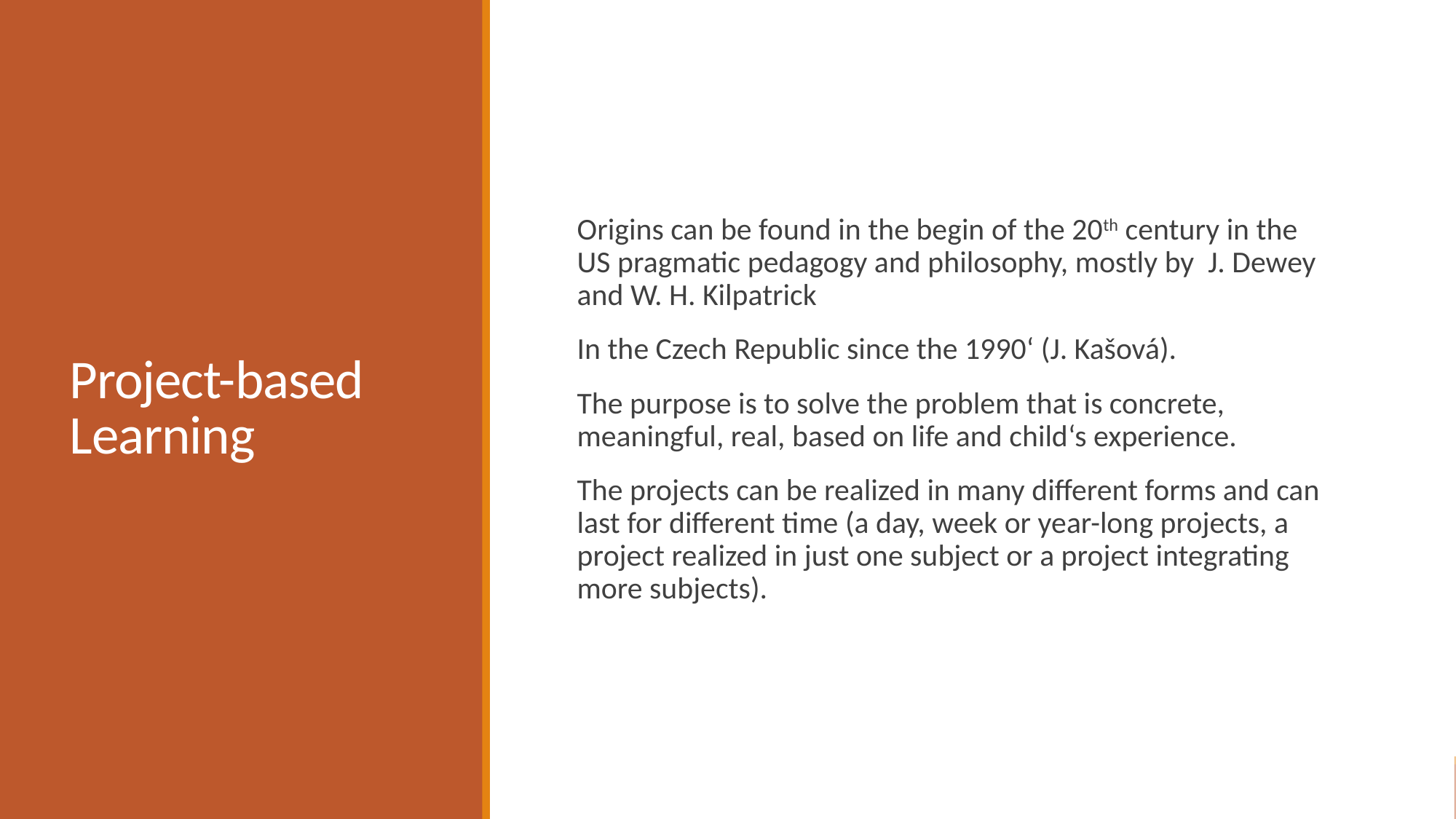

# Project-based Learning
Origins can be found in the begin of the 20th century in the US pragmatic pedagogy and philosophy, mostly by  J. Dewey and W. H. Kilpatrick
In the Czech Republic since the 1990‘ (J. Kašová).
The purpose is to solve the problem that is concrete, meaningful, real, based on life and child‘s experience.
The projects can be realized in many different forms and can last for different time (a day, week or year-long projects, a project realized in just one subject or a project integrating more subjects).